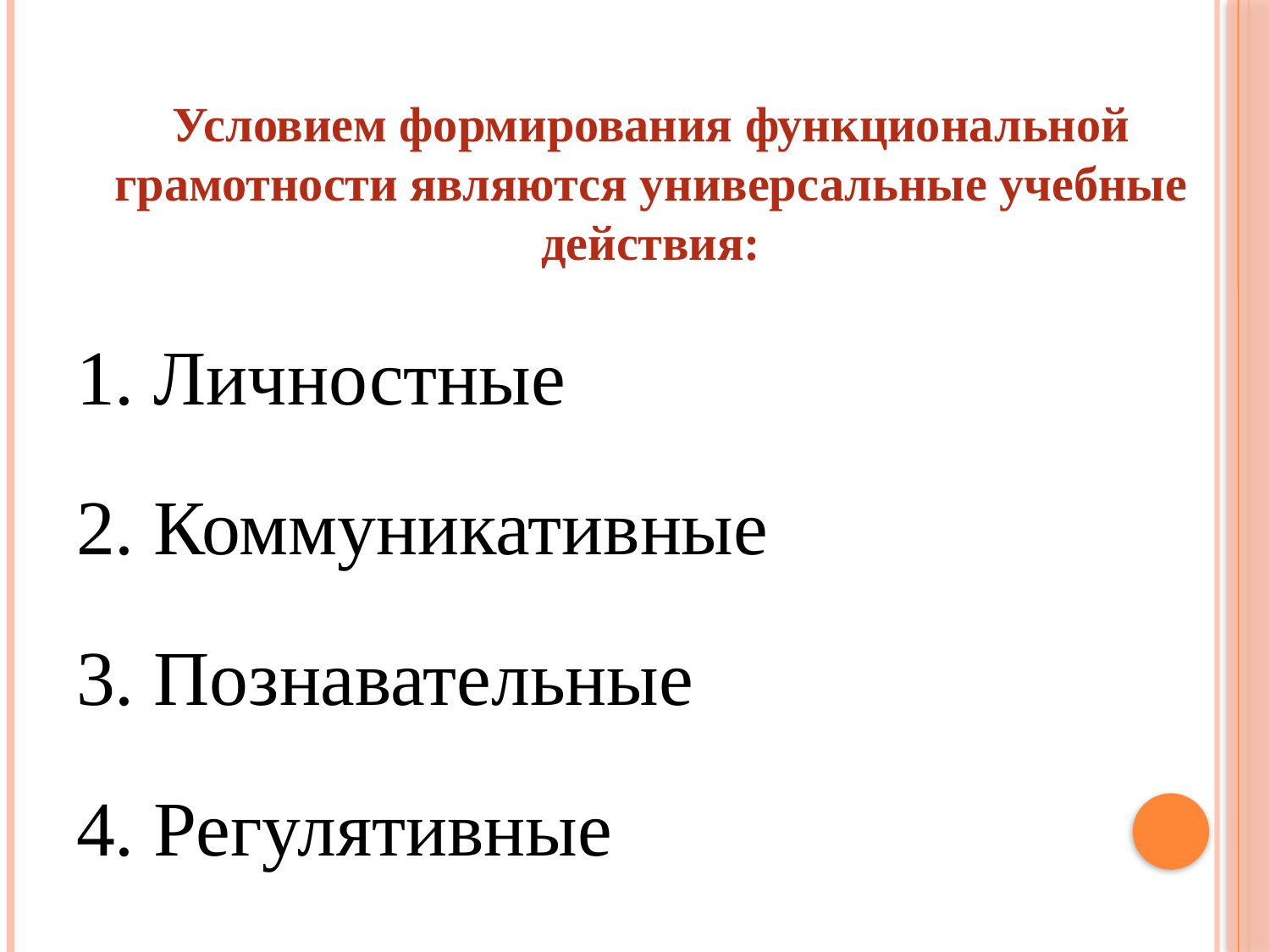

Условием формирования функциональной грамотности являются универсальные учебные действия:
1. Личностные
2. Коммуникативные
3. Познавательные
4. Регулятивные